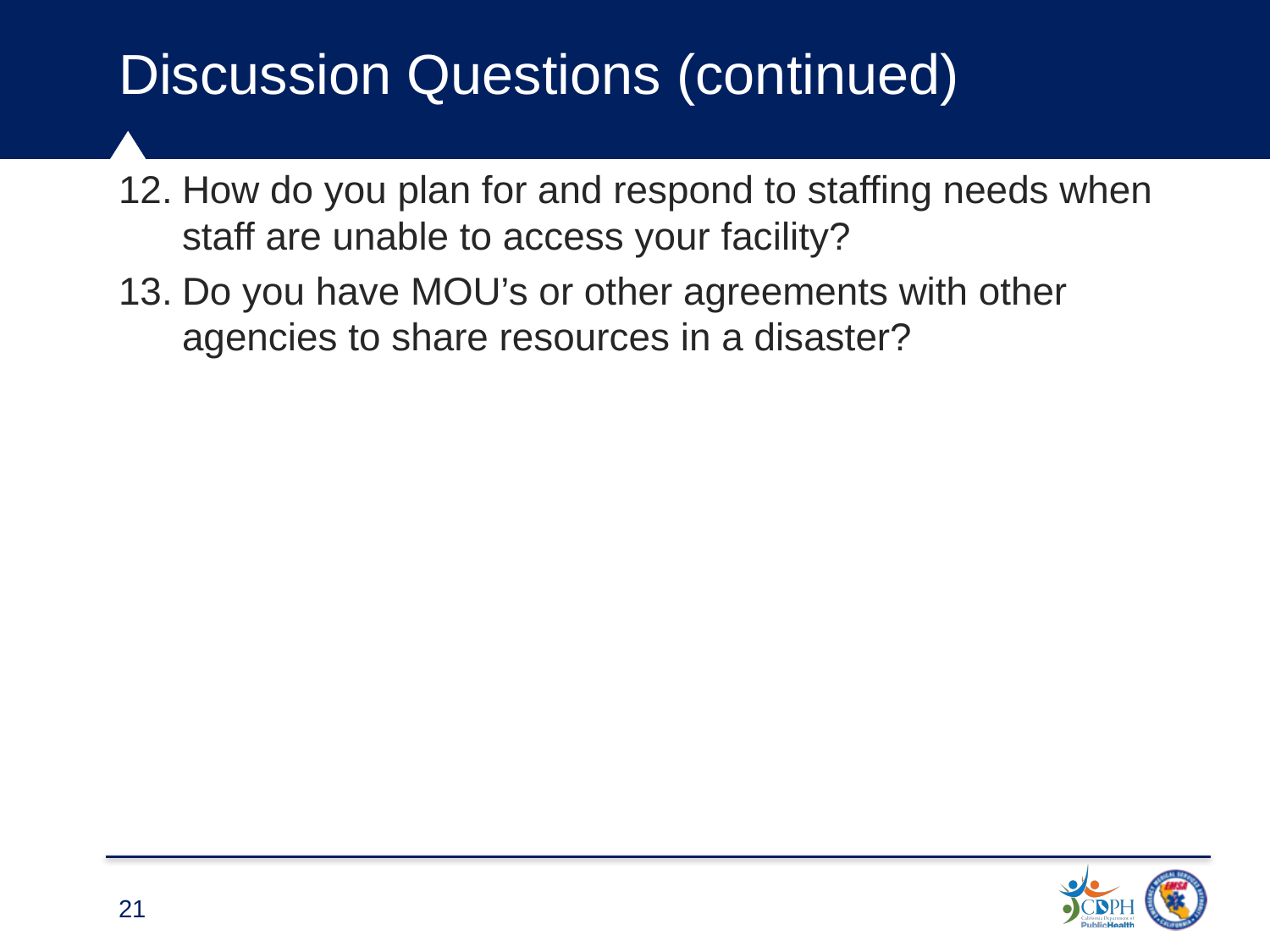

Discussion Questions (continued) 4
How do you plan for and respond to staffing needs when staff are unable to access your facility?
Do you have MOU’s or other agreements with other agencies to share resources in a disaster?